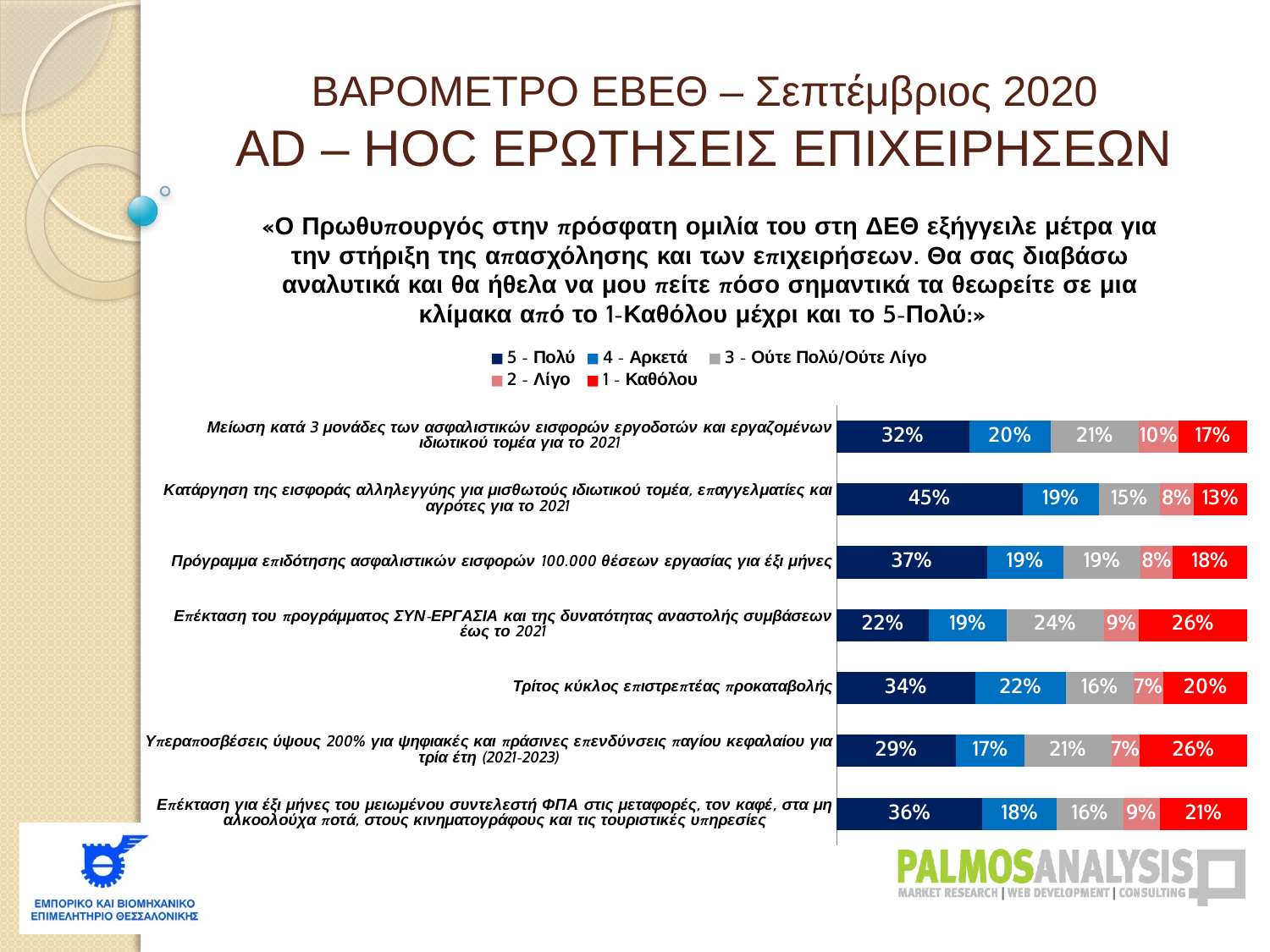

ΒΑΡΟΜΕΤΡΟ ΕΒΕΘ – Σεπτέμβριος 2020
AD – HOC ΕΡΩΤΗΣΕΙΣ ΕΠΙΧΕΙΡΗΣΕΩΝ
«Ο Πρωθυπουργός στην πρόσφατη ομιλία του στη ΔΕΘ εξήγγειλε μέτρα για την στήριξη της απασχόλησης και των επιχειρήσεων. Θα σας διαβάσω αναλυτικά και θα ήθελα να μου πείτε πόσο σημαντικά τα θεωρείτε σε μια κλίμακα από το 1-Καθόλου μέχρι και το 5-Πολύ:»

### Chart

| Category | 5 - Πολύ | 4 - Αρκετά | 3 - Ούτε Πολύ/Ούτε Λίγο | 2 - Λίγο | 1 - Καθόλου |
|---|---|---|---|---|---|
| Μείωση κατά 3 μονάδες των ασφαλιστικών εισφορών εργοδοτών και εργαζομένων ιδιωτικού τομέα για το 2021 | 0.3224932249322494 | 0.1991869918699187 | 0.21409214092140927 | 0.09620596205962065 | 0.1680216802168022 |
| Κατάργηση της εισφοράς αλληλεγγύης για μισθωτούς ιδιωτικού τομέα, επαγγελματίες και αγρότες για το 2021 | 0.45257452574525764 | 0.1856368563685637 | 0.14905149051490524 | 0.08130081300813008 | 0.13143631436314368 |
| Πρόγραμμα επιδότησης ασφαλιστικών εισφορών 100.000 θέσεων εργασίας για έξι μήνες | 0.36585365853658525 | 0.1856368563685637 | 0.18834688346883477 | 0.07859078590785909 | 0.18157181571815717 |
| Επέκταση του προγράμματος ΣΥΝ-ΕΡΓΑΣΙΑ και της δυνατότητας αναστολής συμβάσεων έως το 2021 | 0.22493224932249334 | 0.18834688346883477 | 0.2371273712737127 | 0.08536585365853662 | 0.26422764227642276 |
| Τρίτος κύκλος επιστρεπτέας προκαταβολής | 0.33739837398374006 | 0.22086720867208673 | 0.1639566395663958 | 0.07317073170731707 | 0.20460704607046076 |
| Υπεραποσβέσεις ύψους 200% για ψηφιακές και πράσινες επενδύνσεις παγίου κεφαλαίου για τρία έτη (2021-2023) | 0.2899728997289974 | 0.16666666666666666 | 0.21273712737127376 | 0.06775067750677509 | 0.2628726287262873 |
| Επέκταση για έξι μήνες του μειωμένου συντελεστή ΦΠΑ στις μεταφορές, τον καφέ, στα μη αλκοολούχα ποτά, στους κινηματογράφους και τις τουριστικές υπηρεσίες | 0.35501355013550134 | 0.18021680216802177 | 0.16260162601626016 | 0.08807588075880765 | 0.21409214092140927 |